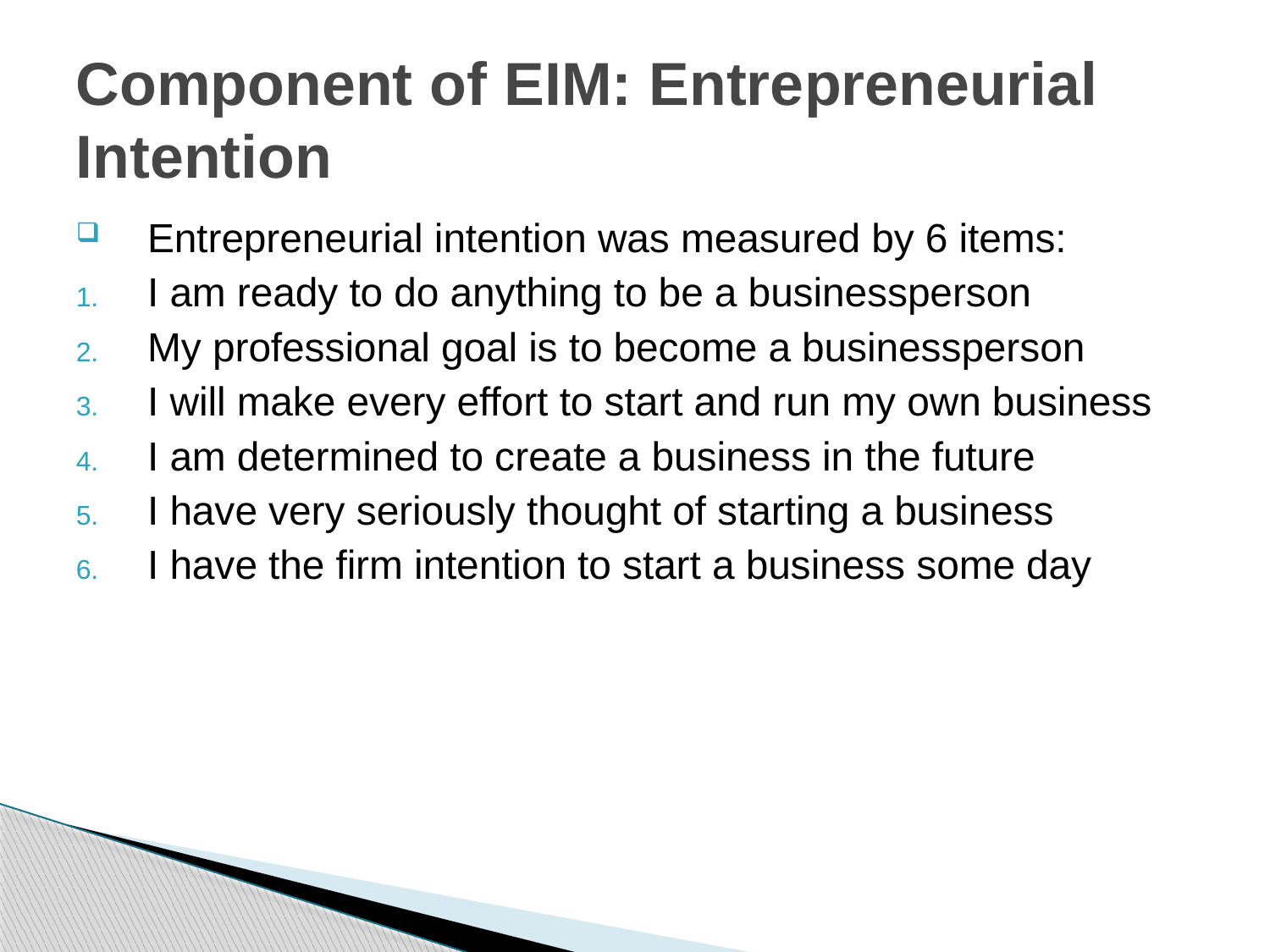

# Component of EIM: Entrepreneurial  Intention
Entrepreneurial intention was measured by 6 items:
I am ready to do anything to be a businessperson
My professional goal is to become a businessperson
I will make every effort to start and run my own business
I am determined to create a business in the future
I have very seriously thought of starting a business
I have the firm intention to start a business some day